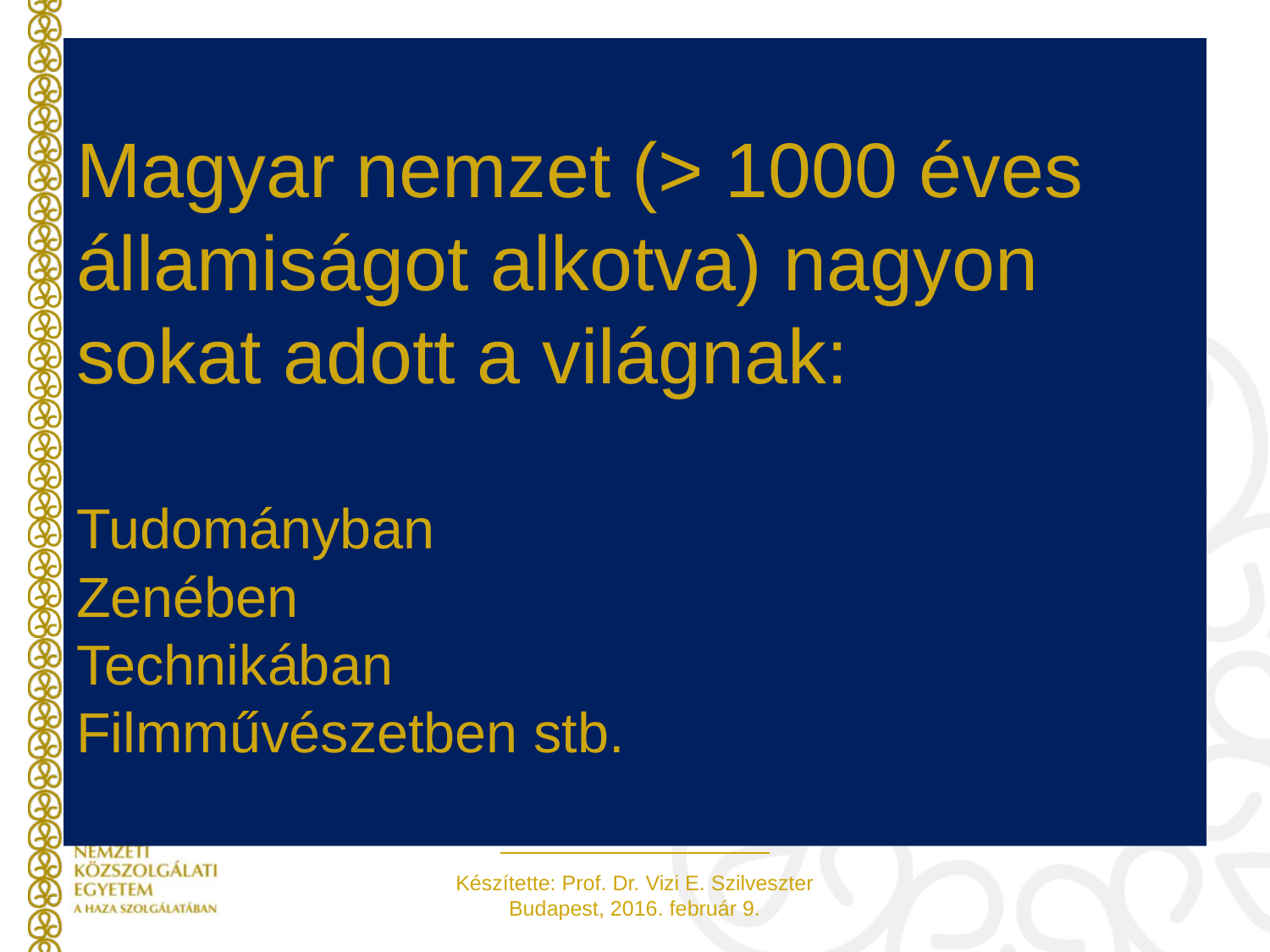

# Magyar nemzet (> 1000 éves államiságot alkotva) nagyon sokat adott a világnak: Tudományban Zenében Technikában Filmművészetben stb.